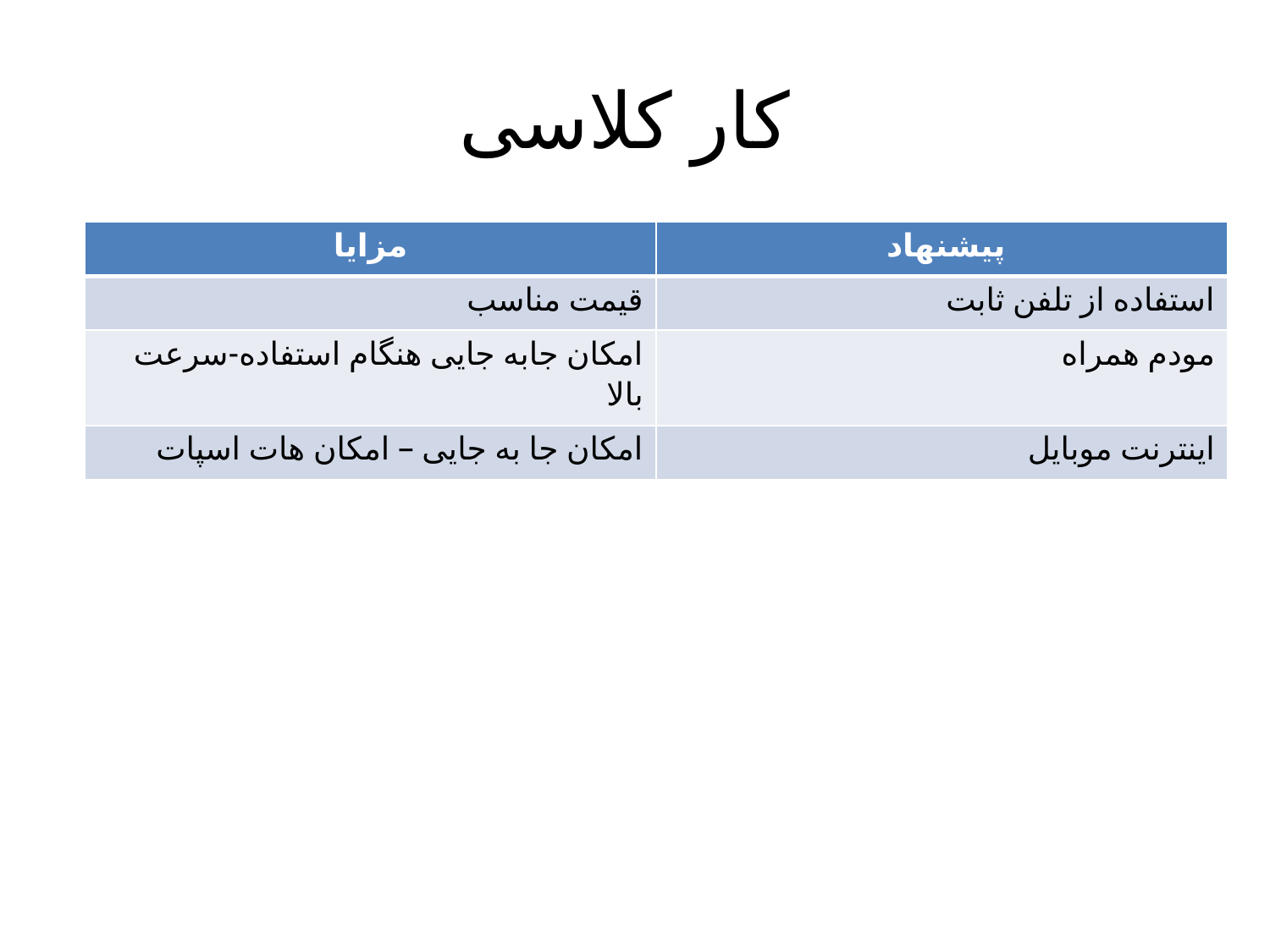

# کار کلاسی
| مزایا | پیشنهاد |
| --- | --- |
| قیمت مناسب | استفاده از تلفن ثابت |
| امکان جابه جایی هنگام استفاده-سرعت بالا | مودم همراه |
| امکان جا به جایی – امکان هات اسپات | اینترنت موبایل |